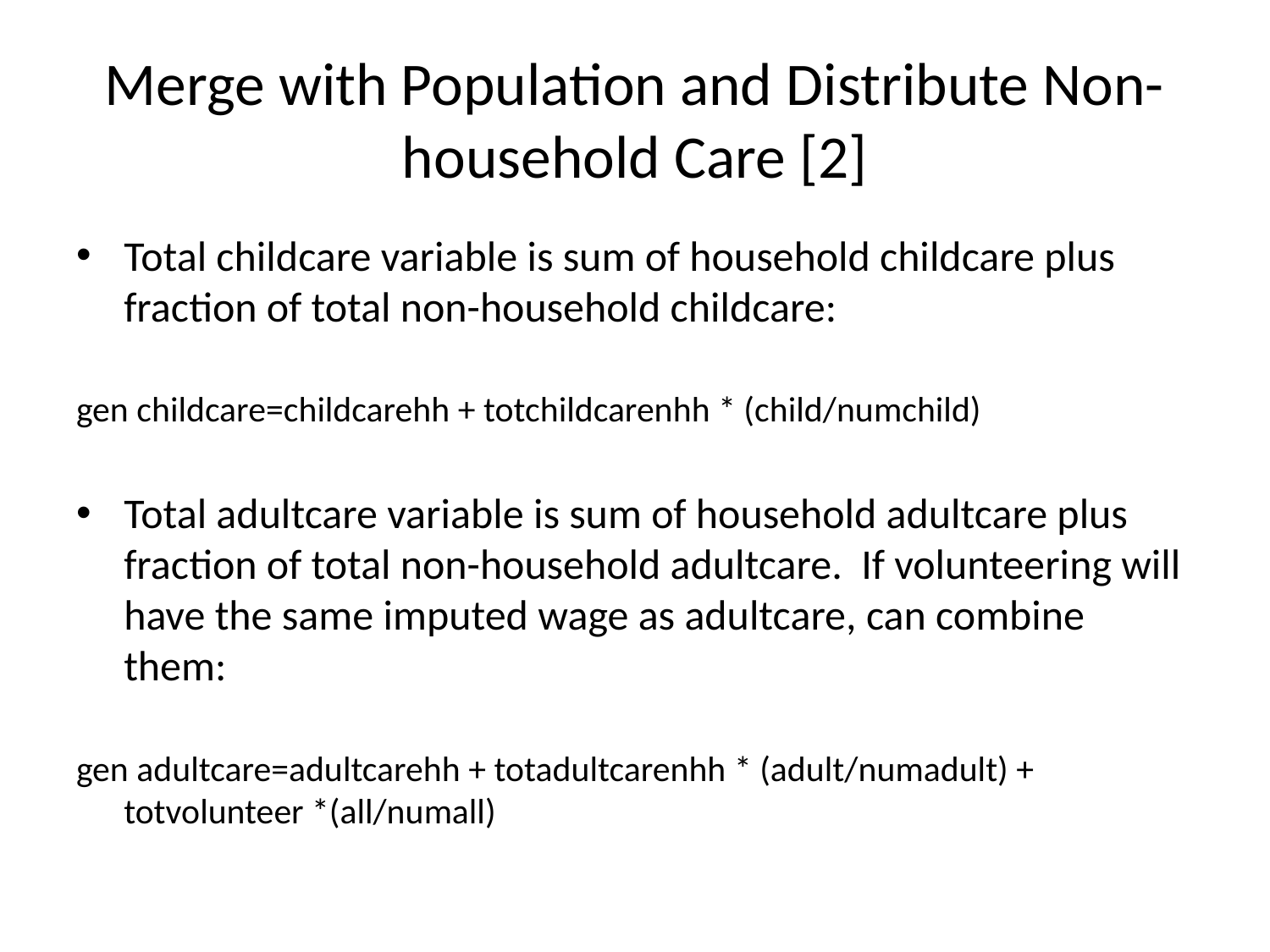

# Merge with Population and Distribute Non-household Care [2]
Total childcare variable is sum of household childcare plus fraction of total non-household childcare:

gen childcare=childcarehh + totchildcarenhh * (child/numchild)

Total adultcare variable is sum of household adultcare plus fraction of total non-household adultcare.  If volunteering will have the same imputed wage as adultcare, can combine them:

gen adultcare=adultcarehh + totadultcarenhh * (adult/numadult) + totvolunteer *(all/numall)